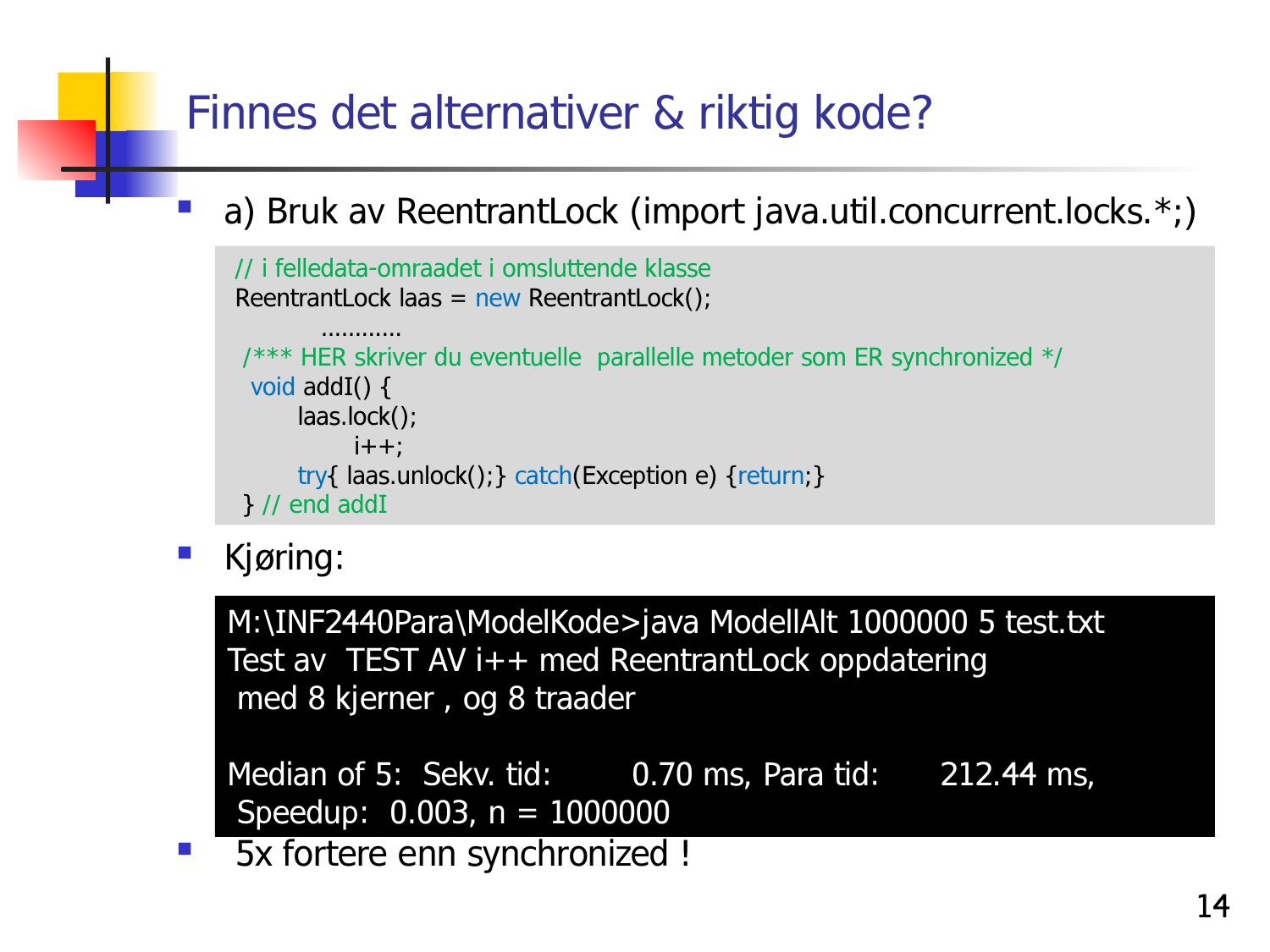

# Finnes det alternativer & riktig kode?
a) Bruk av ReentrantLock (import java.util.concurrent.locks.*;)

Kjøring:

 5x fortere enn synchronized !

 // i felledata-omraadet i omsluttende klasse
 ReentrantLock laas = new ReentrantLock();
            …………
  /*** HER skriver du eventuelle  parallelle metoder som ER synchronized */
   void addI() {
         laas.lock();
 	i++;
         try{ laas.unlock();} catch(Exception e) {return;}
  } // end addI
M:\INF2440Para\ModelKode>java ModellAlt 1000000 5 test.txt
Test av  TEST AV i++ med ReentrantLock oppdatering
 med 8 kjerner , og 8 traader
Median of 5:  Sekv. tid:        0.70 ms, Para tid:      212.44 ms,
 Speedup:  0.003, n = 1000000
14